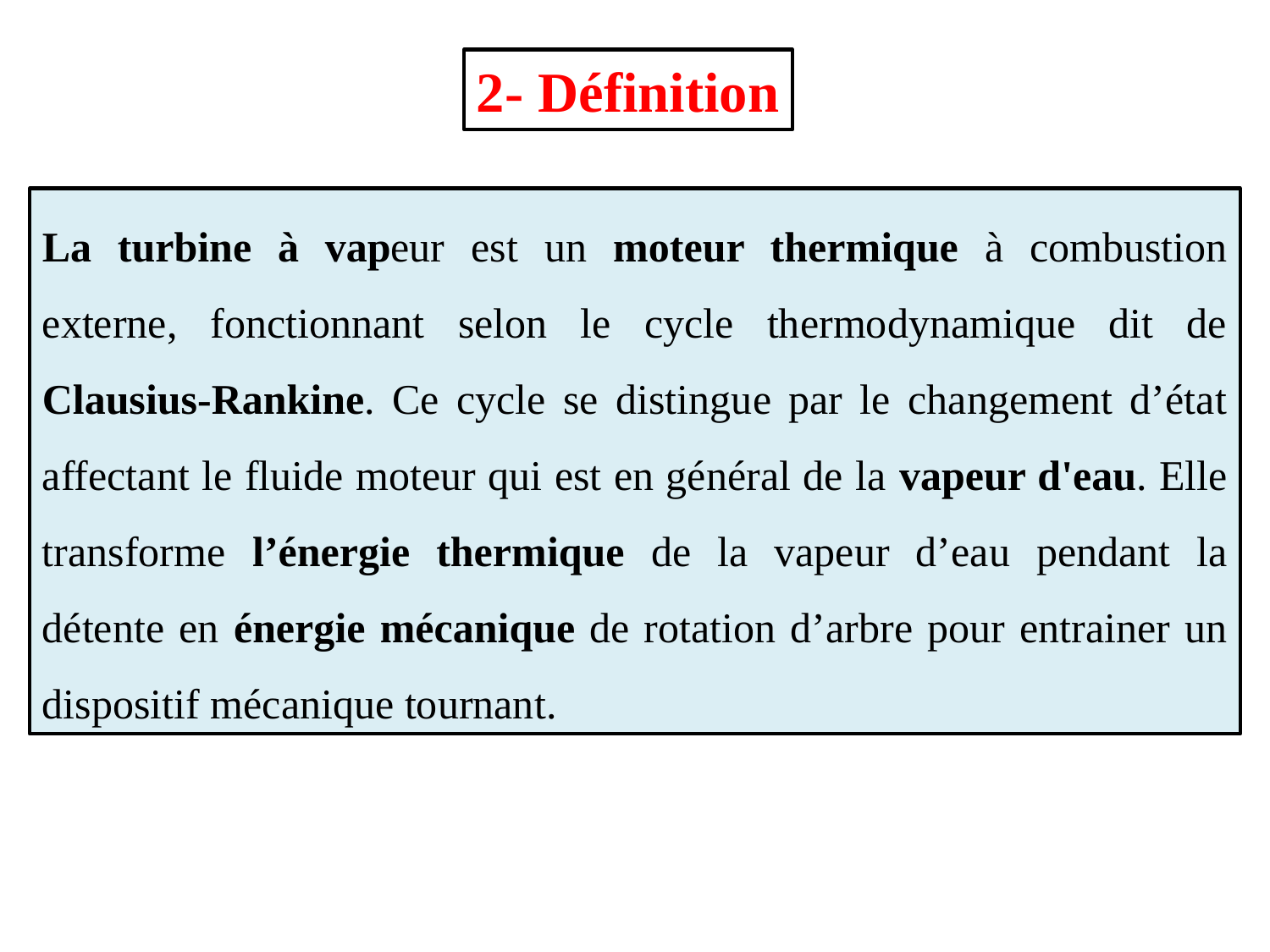

2- Définition
La turbine à vapeur est un moteur thermique à combustion externe, fonctionnant selon le cycle thermodynamique dit de Clausius-Rankine. Ce cycle se distingue par le changement d’état affectant le fluide moteur qui est en général de la vapeur d'eau. Elle transforme l’énergie thermique de la vapeur d’eau pendant la détente en énergie mécanique de rotation d’arbre pour entrainer un dispositif mécanique tournant.